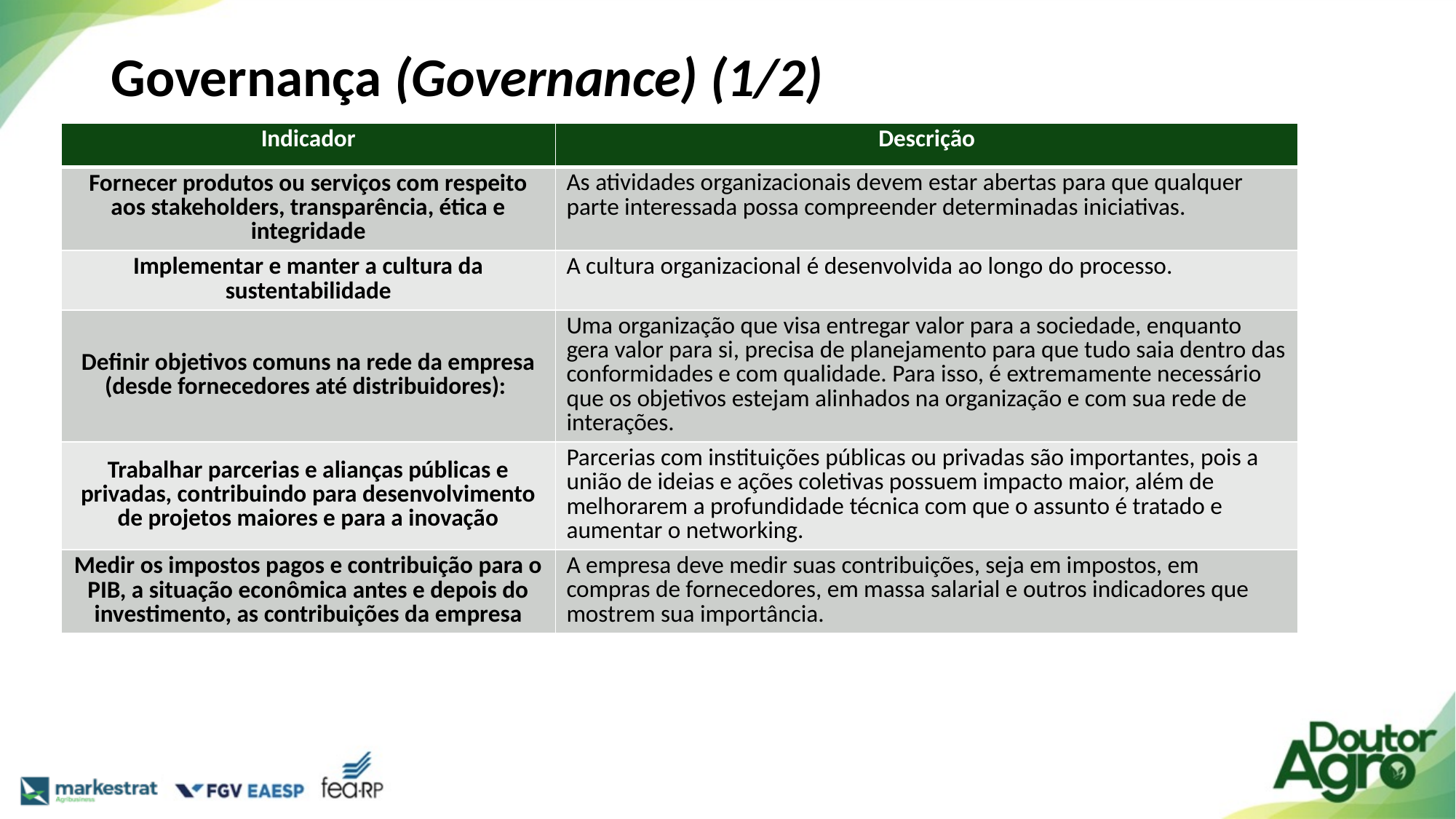

# Governança (Governance) (1/2)
| Indicador | Descrição |
| --- | --- |
| Fornecer produtos ou serviços com respeito aos stakeholders, transparência, ética e integridade | As atividades organizacionais devem estar abertas para que qualquer parte interessada possa compreender determinadas iniciativas. |
| Implementar e manter a cultura da sustentabilidade | A cultura organizacional é desenvolvida ao longo do processo. |
| Definir objetivos comuns na rede da empresa (desde fornecedores até distribuidores): | Uma organização que visa entregar valor para a sociedade, enquanto gera valor para si, precisa de planejamento para que tudo saia dentro das conformidades e com qualidade. Para isso, é extremamente necessário que os objetivos estejam alinhados na organização e com sua rede de interações. |
| Trabalhar parcerias e alianças públicas e privadas, contribuindo para desenvolvimento de projetos maiores e para a inovação | Parcerias com instituições públicas ou privadas são importantes, pois a união de ideias e ações coletivas possuem impacto maior, além de melhorarem a profundidade técnica com que o assunto é tratado e aumentar o networking. |
| Medir os impostos pagos e contribuição para o PIB, a situação econômica antes e depois do investimento, as contribuições da empresa | A empresa deve medir suas contribuições, seja em impostos, em compras de fornecedores, em massa salarial e outros indicadores que mostrem sua importância. |